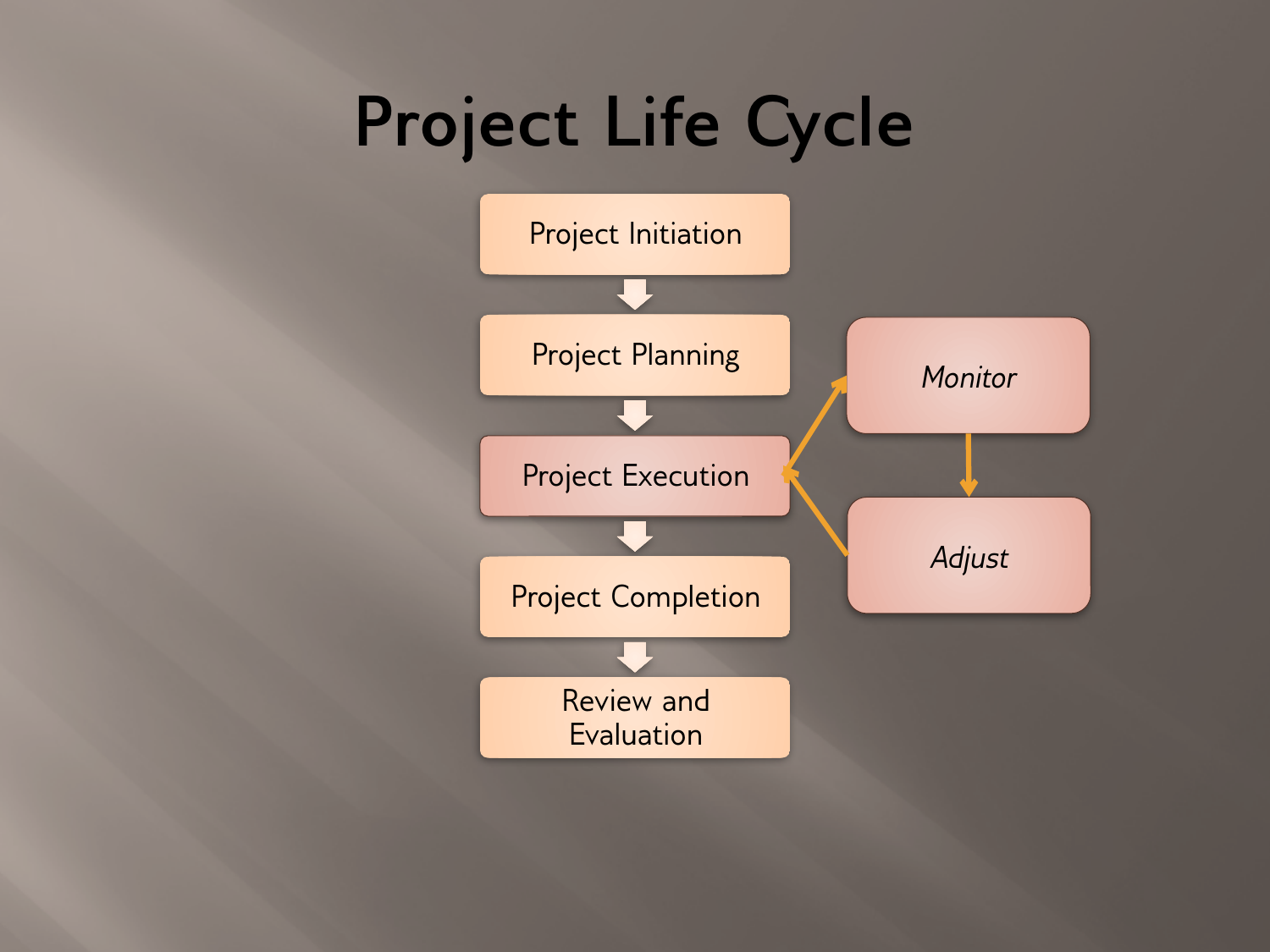

# Project Life Cycle
Project Initiation

Project Planning

Project Execution

Project Completion

Review and Evaluation
Monitor
Adjust